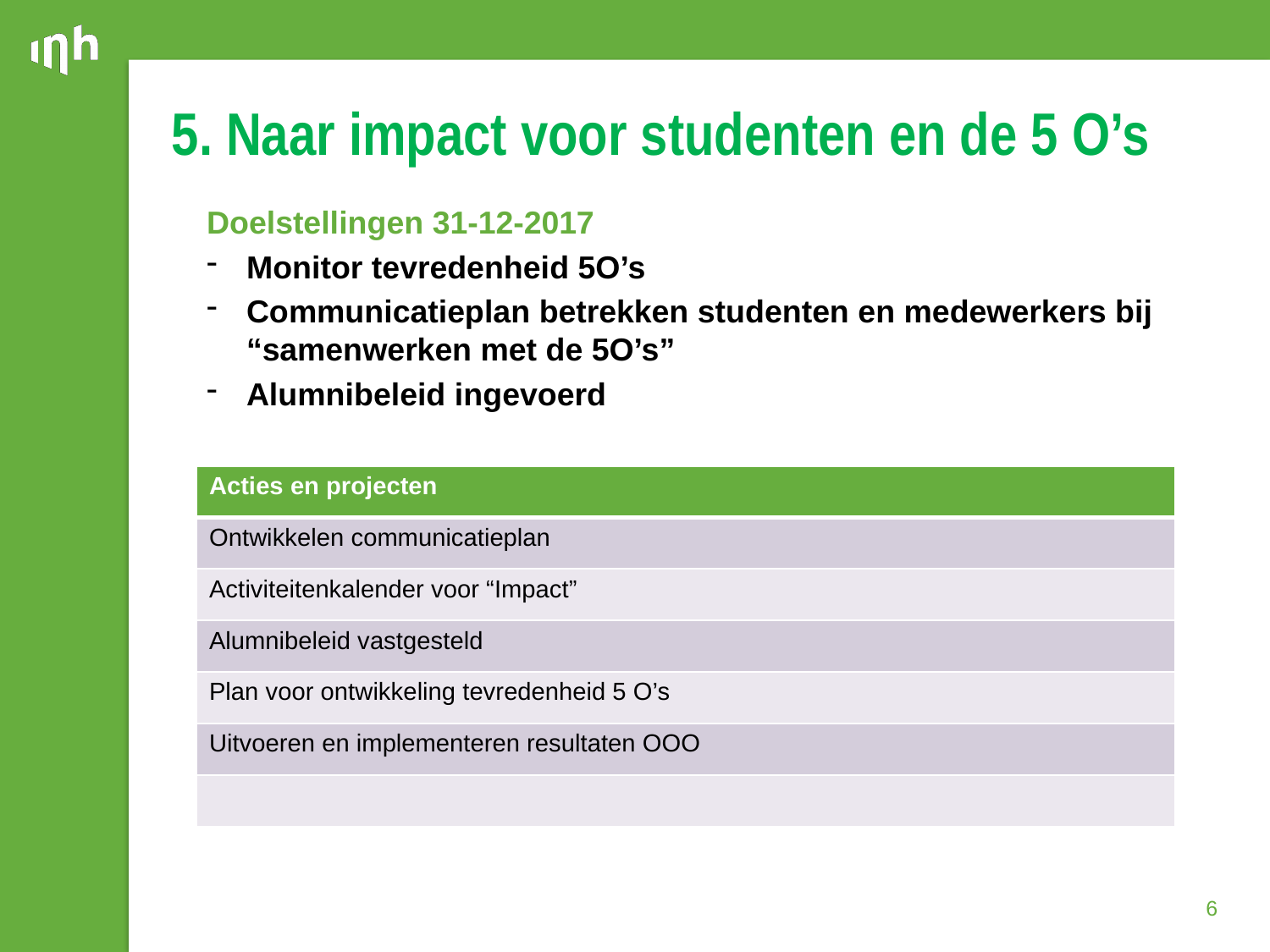

# 5. Naar impact voor studenten en de 5 O’s
Doelstellingen 31-12-2017
Monitor tevredenheid 5O’s
Communicatieplan betrekken studenten en medewerkers bij “samenwerken met de 5O’s”
Alumnibeleid ingevoerd

| Acties en projecten |
| --- |
| Ontwikkelen communicatieplan |
| Activiteitenkalender voor “Impact” |
| Alumnibeleid vastgesteld |
| Plan voor ontwikkeling tevredenheid 5 O’s |
| Uitvoeren en implementeren resultaten OOO |
|  |
6